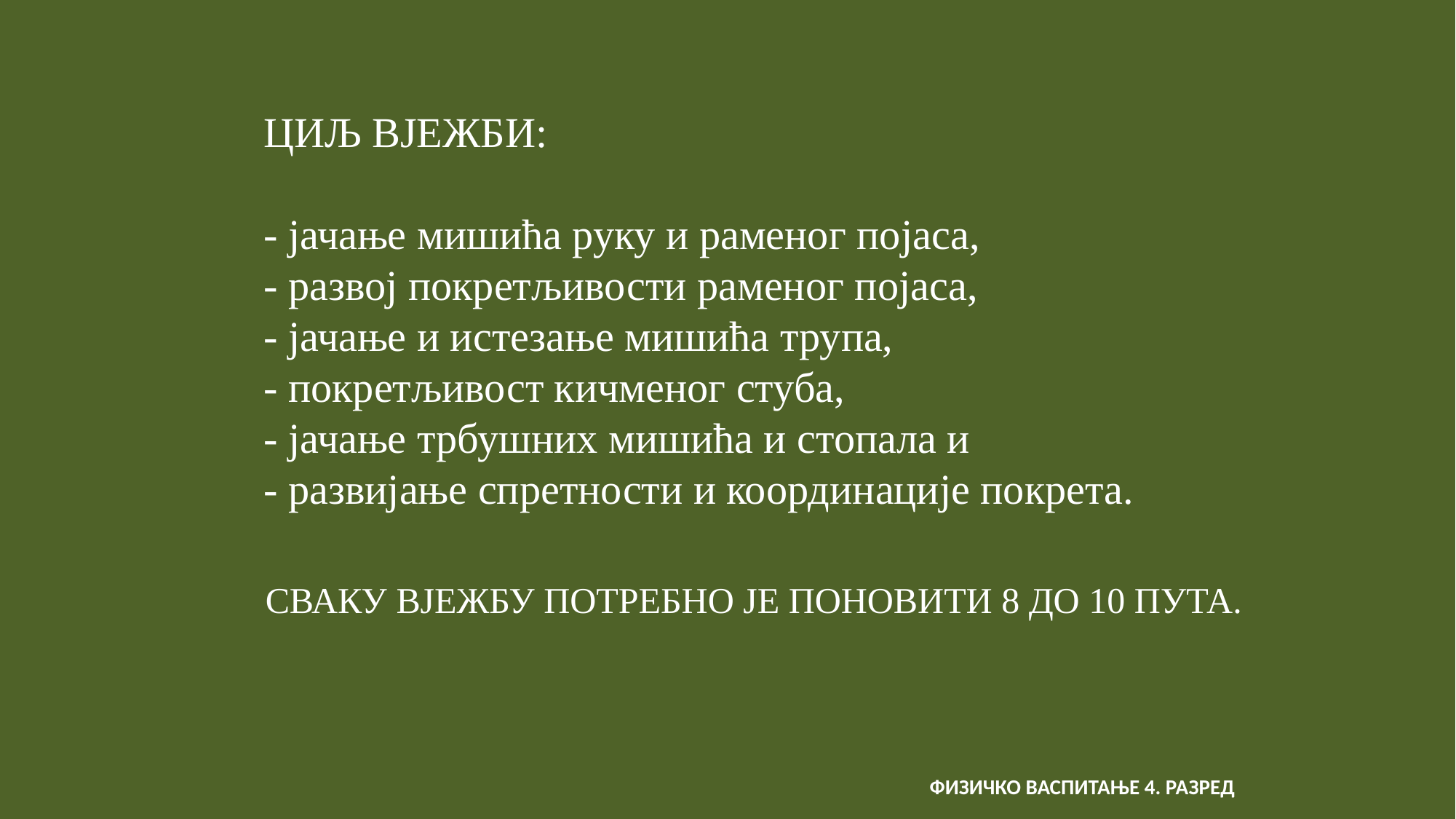

ЦИЉ ВЈЕЖБИ:

- јачање мишића руку и раменог појаса,
- развој покретљивости раменог појаса,
- јачање и истезање мишића трупа,
- покретљивост кичменог стуба,
- јачање трбушних мишића и стопала и
- развијање спретности и координације покрета.

СВАКУ ВЈЕЖБУ ПОТРЕБНО ЈЕ ПОНОВИТИ 8 ДО 10 ПУТА.
ФИЗИЧКО ВАСПИТАЊЕ 4. РАЗРЕД